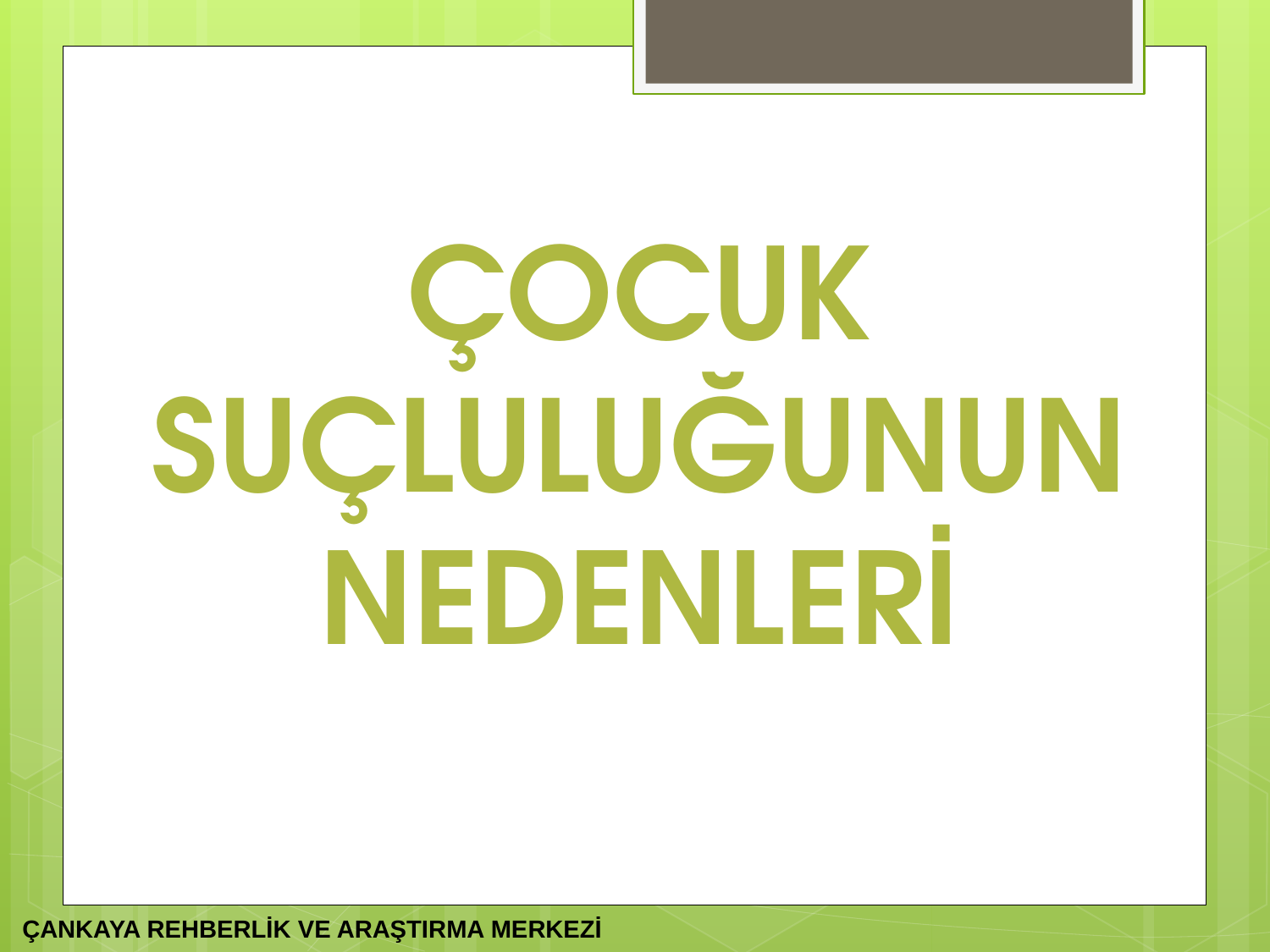

# ÇOCUK SUÇLULUĞUNUN NEDENLERİ
ÇANKAYA REHBERLİK VE ARAŞTIRMA MERKEZİ